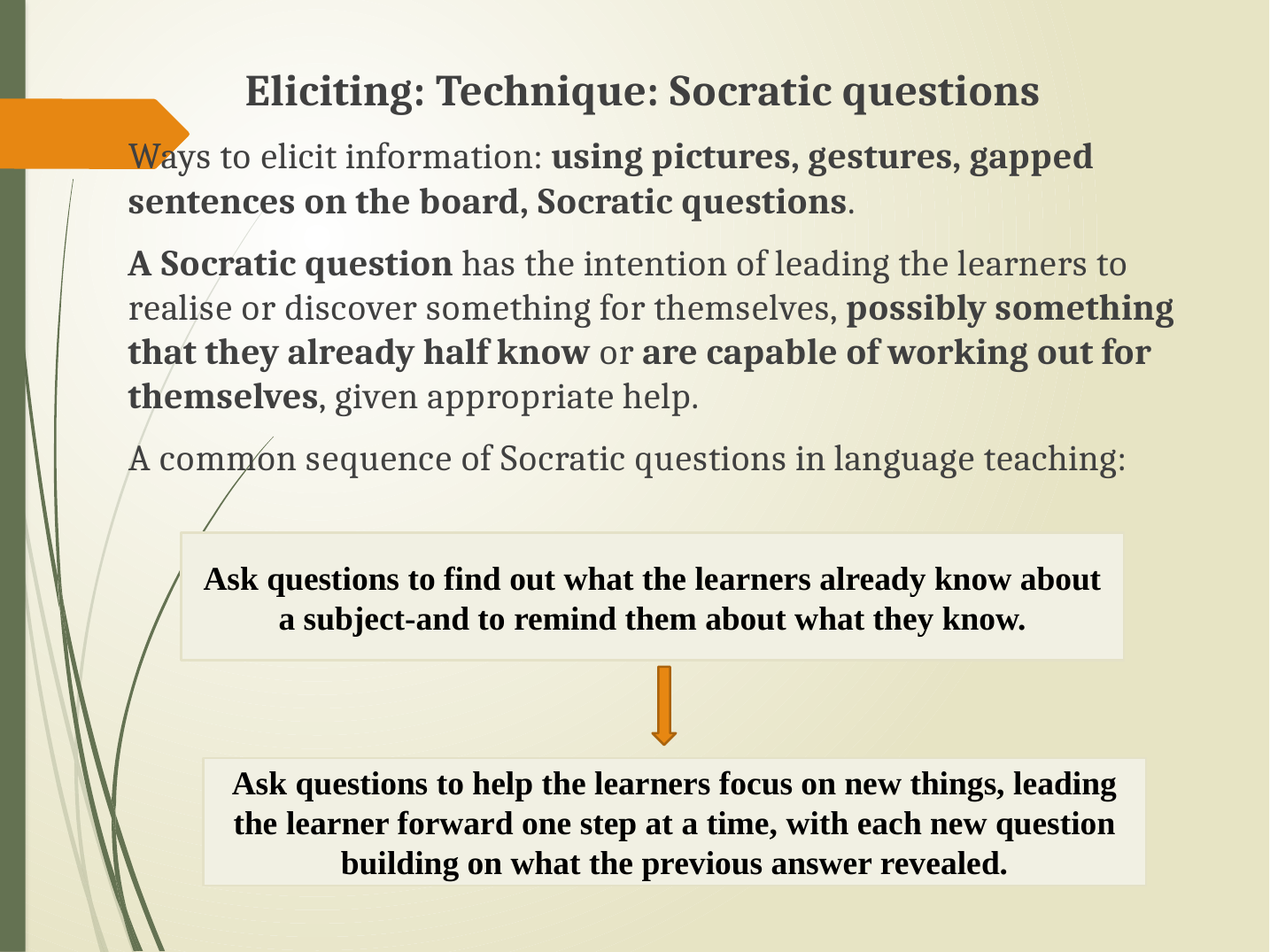

Eliciting: Technique: Socratic questions
Ways to elicit information: using pictures, gestures, gapped sentences on the board, Socratic questions.
A Socratic question has the intention of leading the learners to realise or discover something for themselves, possibly something that they already half know or are capable of working out for themselves, given appropriate help.
A common sequence of Socratic questions in language teaching:
Ask questions to find out what the learners already know about a subject-and to remind them about what they know.

Ask questions to help the learners focus on new things, leading the learner forward one step at a time, with each new question building on what the previous answer revealed.